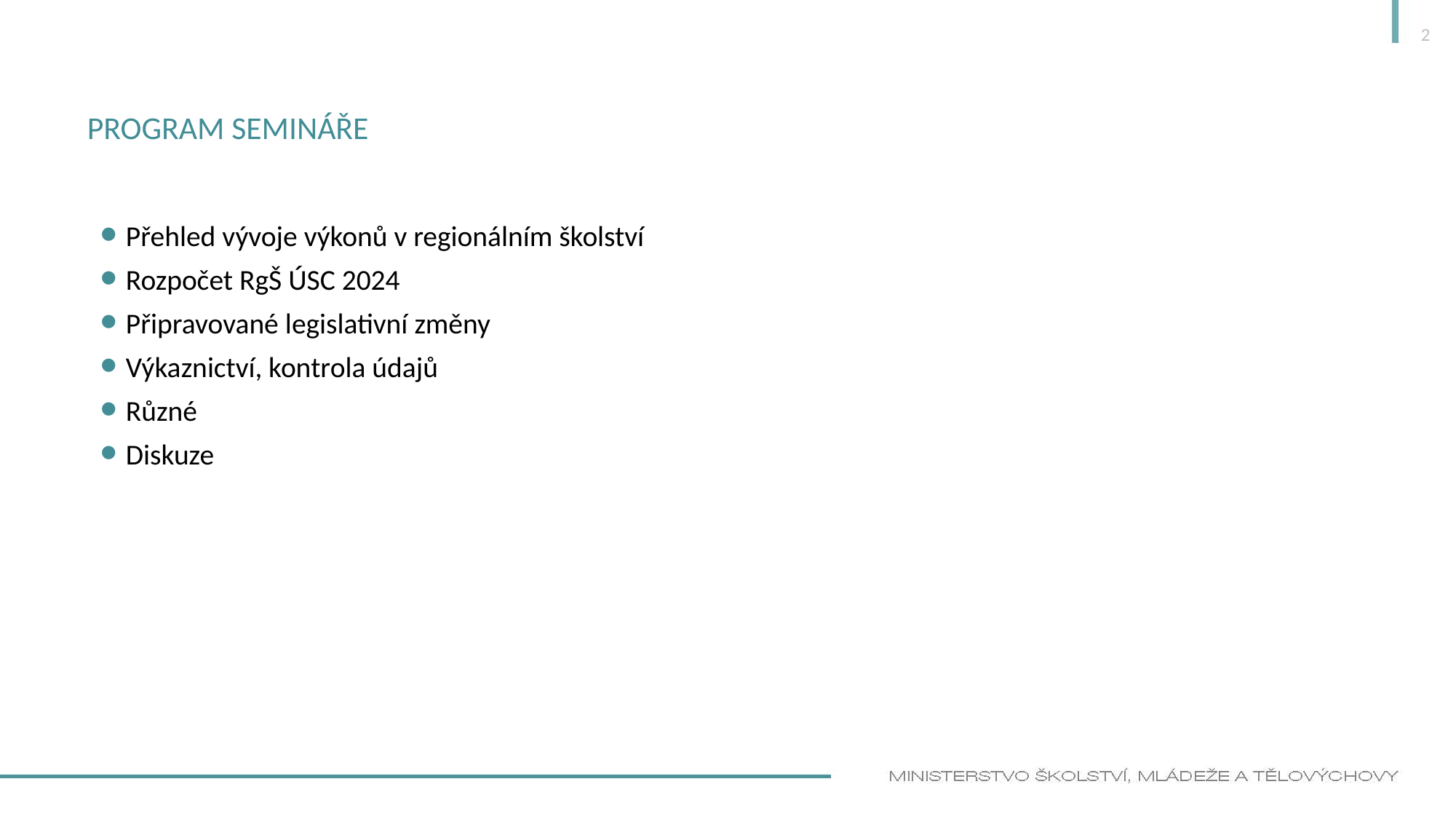

2
# Program semináře
Přehled vývoje výkonů v regionálním školství
Rozpočet RgŠ ÚSC 2024
Připravované legislativní změny
Výkaznictví, kontrola údajů
Různé
Diskuze